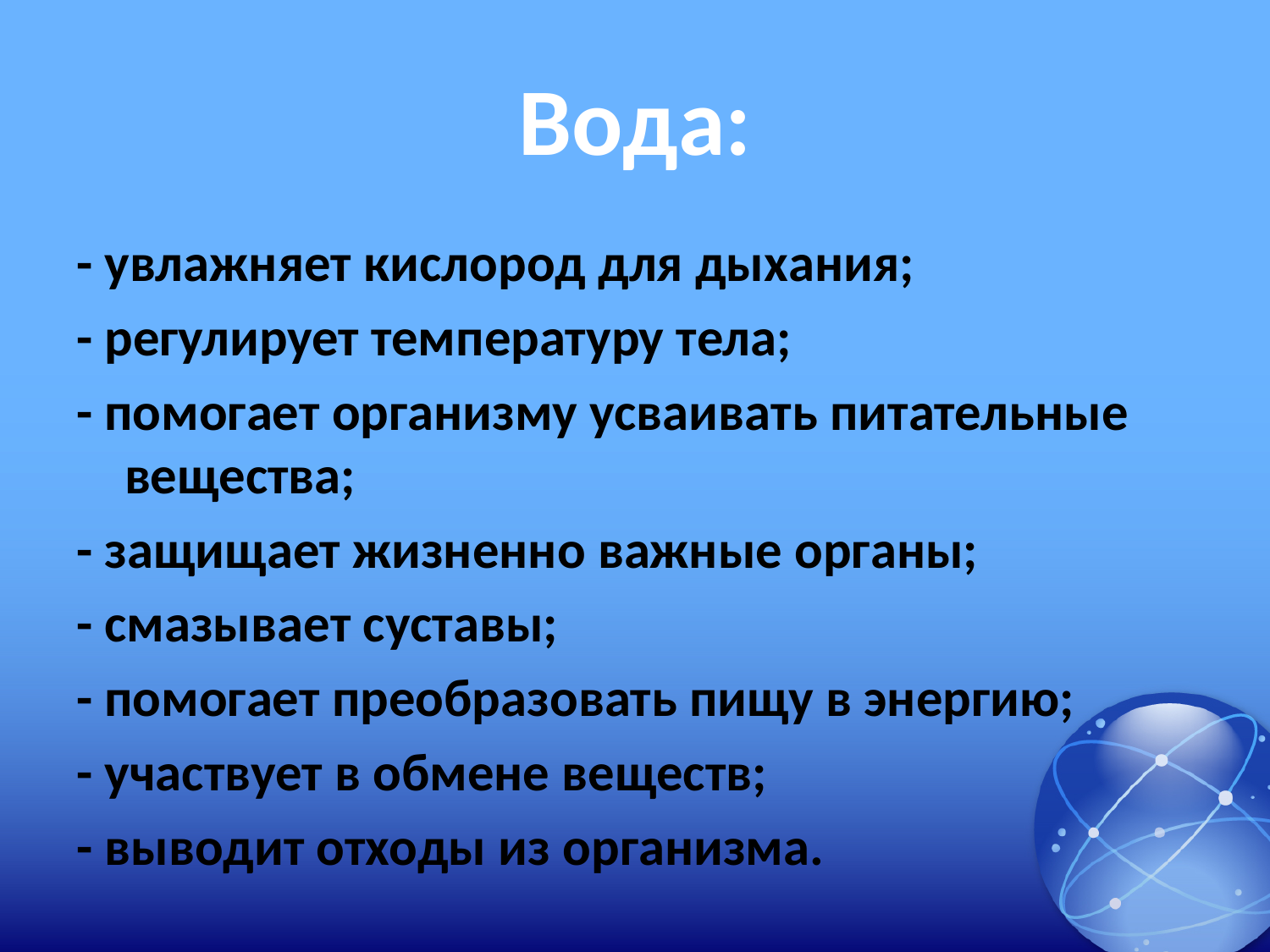

# Вода:
- увлажняет кислород для дыхания;
- регулирует температуру тела;
- помогает организму усваивать питательные вещества;
- защищает жизненно важные органы;
- смазывает суставы;
- помогает преобразовать пищу в энергию;
- участвует в обмене веществ;
- выводит отходы из организма.